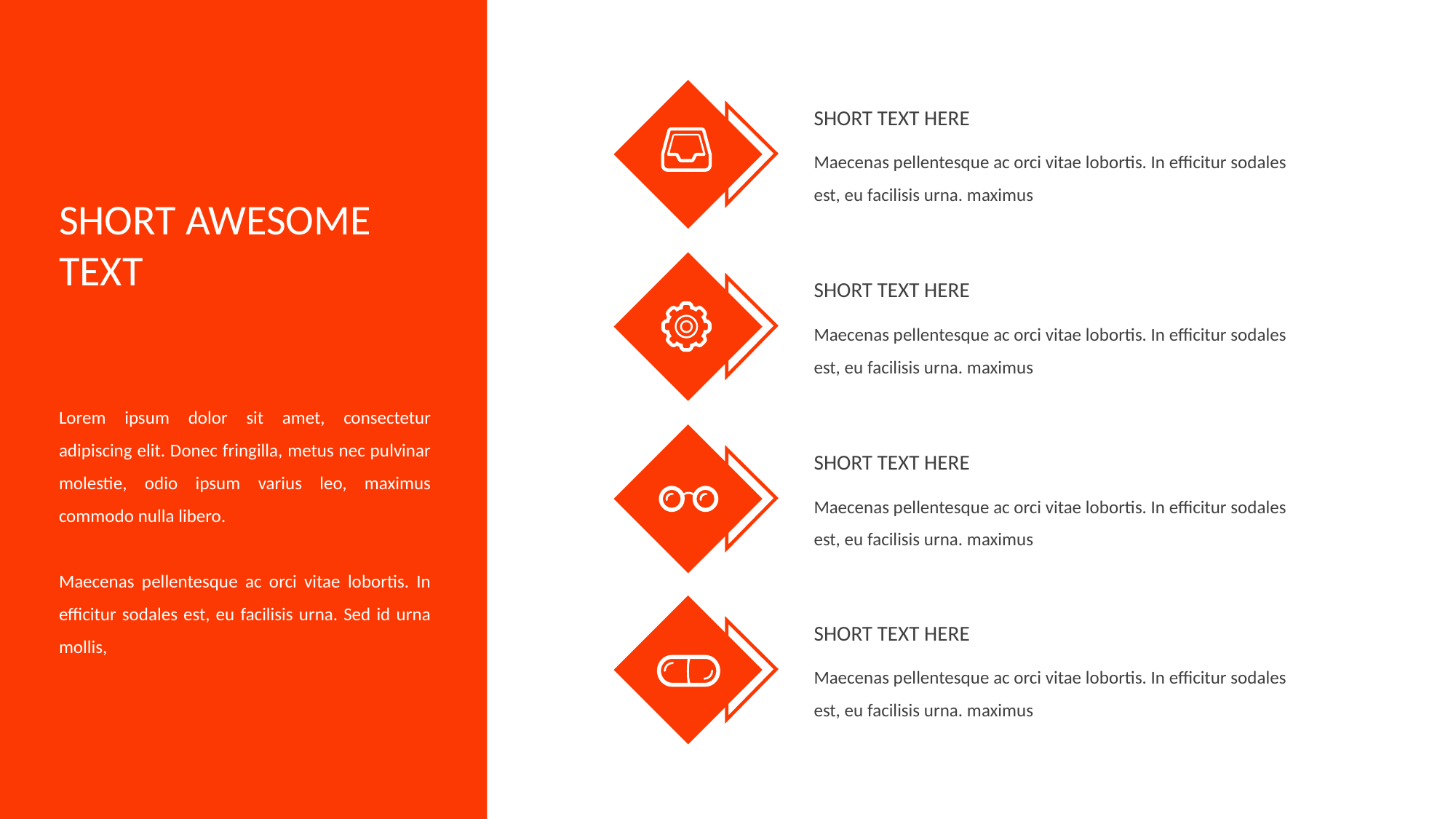

SHORT TEXT HERE

Maecenas pellentesque ac orci vitae lobortis. In efficitur sodales est, eu facilisis urna. maximus
SHORT AWESOME TEXT

SHORT TEXT HERE

Maecenas pellentesque ac orci vitae lobortis. In efficitur sodales est, eu facilisis urna. maximus
Lorem ipsum dolor sit amet, consectetur adipiscing elit. Donec fringilla, metus nec pulvinar molestie, odio ipsum varius leo, maximus commodo nulla libero.

Maecenas pellentesque ac orci vitae lobortis. In efficitur sodales est, eu facilisis urna. Sed id urna mollis,

SHORT TEXT HERE
Maecenas pellentesque ac orci vitae lobortis. In efficitur sodales est, eu facilisis urna. maximus

SHORT TEXT HERE
Maecenas pellentesque ac orci vitae lobortis. In efficitur sodales est, eu facilisis urna. maximus